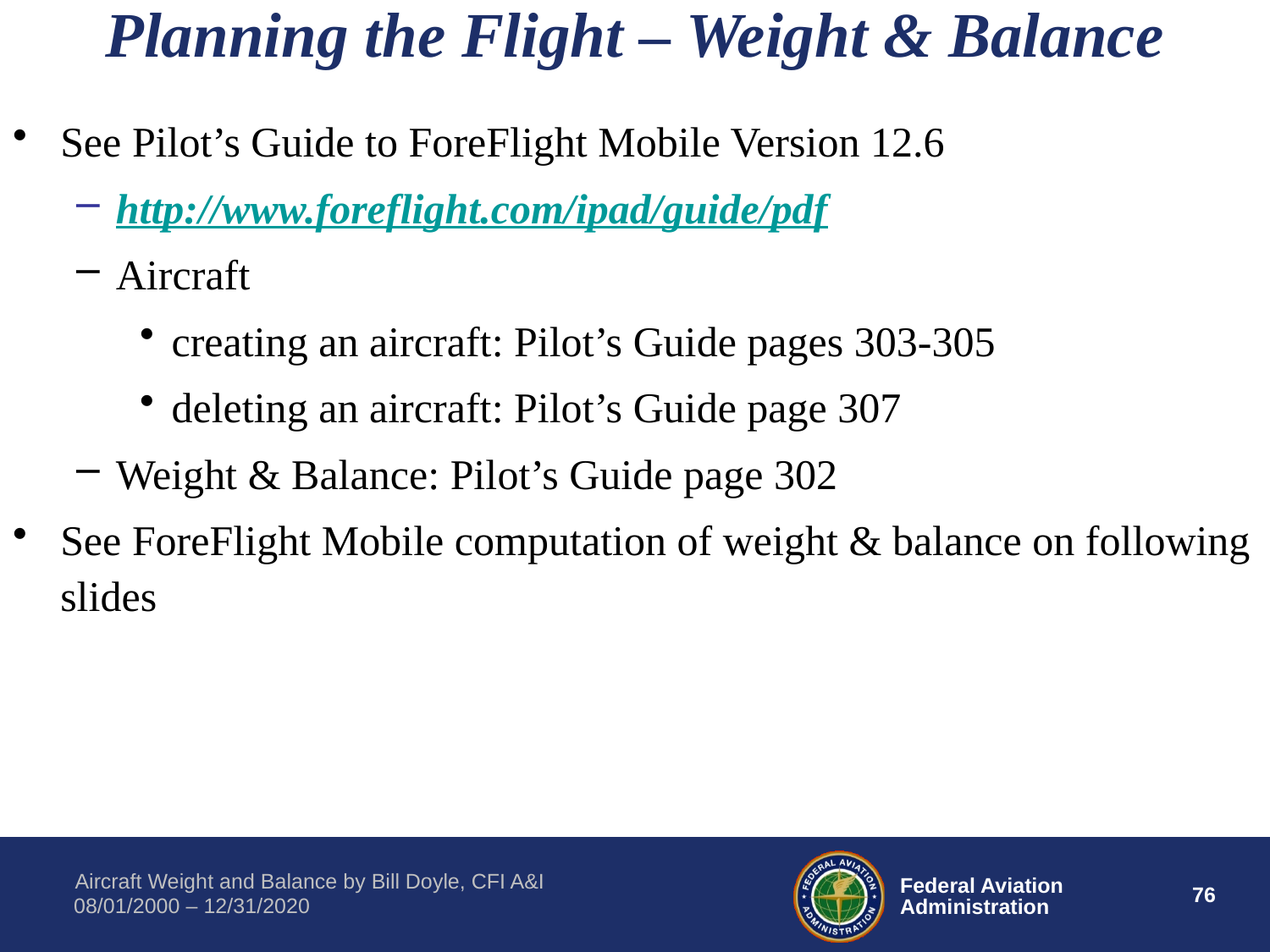

# Planning the Flight – Weight & Balance
See Pilot’s Guide to ForeFlight Mobile Version 12.6
http://www.foreflight.com/ipad/guide/pdf
Aircraft
creating an aircraft: Pilot’s Guide pages 303-305
deleting an aircraft: Pilot’s Guide page 307
Weight & Balance: Pilot’s Guide page 302
See ForeFlight Mobile computation of weight & balance on following slides